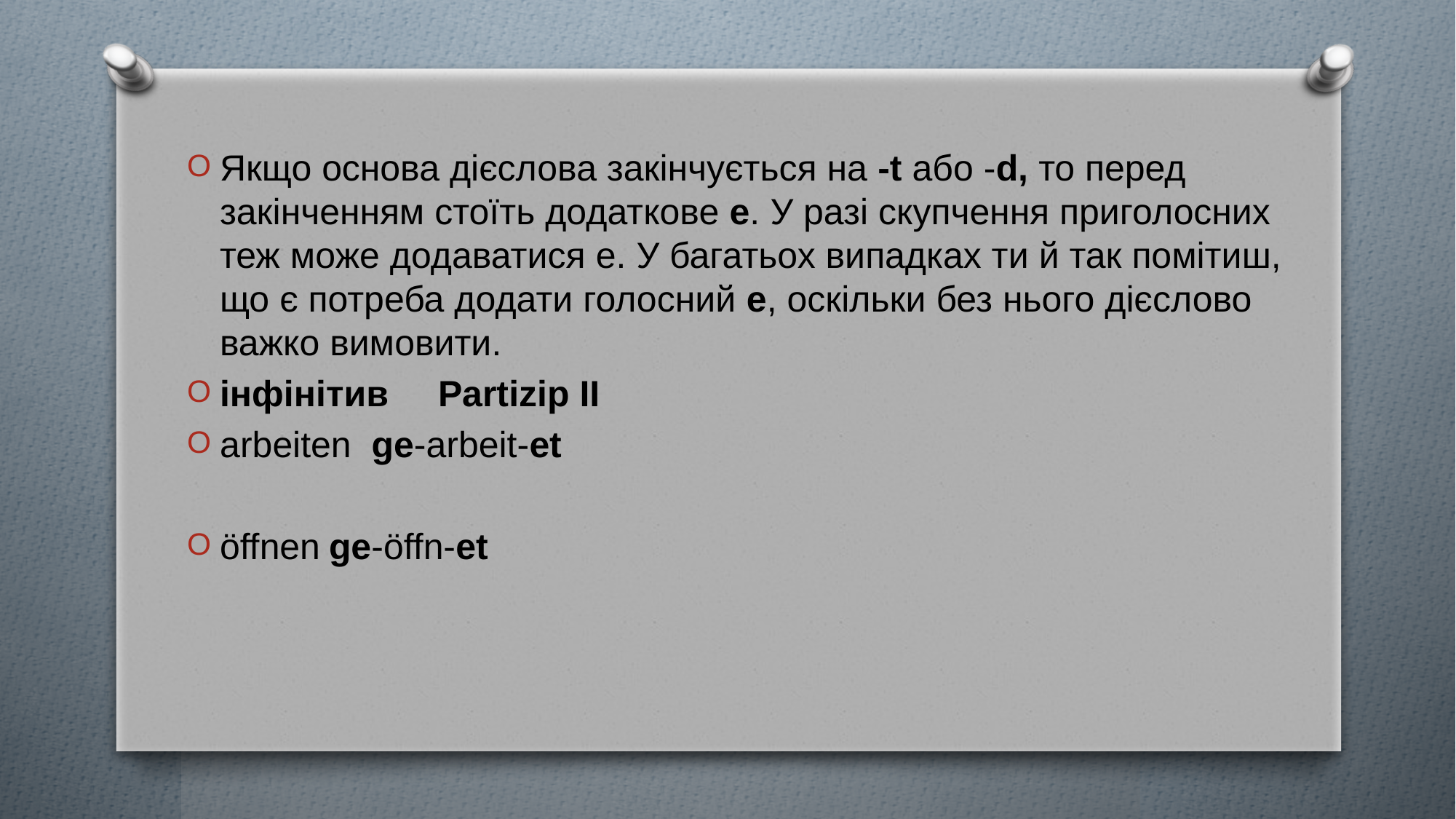

Якщо основа дієслова закінчується на -t або -d, то перед закінченням стоїть додаткове e. У разі скупчення приголосних теж може додаватися e. У багатьох випадках ти й так помітиш, що є потреба додати голосний e, оскільки без нього дієслово важко вимовити.
інфінітив	Partizip II
arbeiten  ge-arbeit-et

öffnen	ge-öffn-et